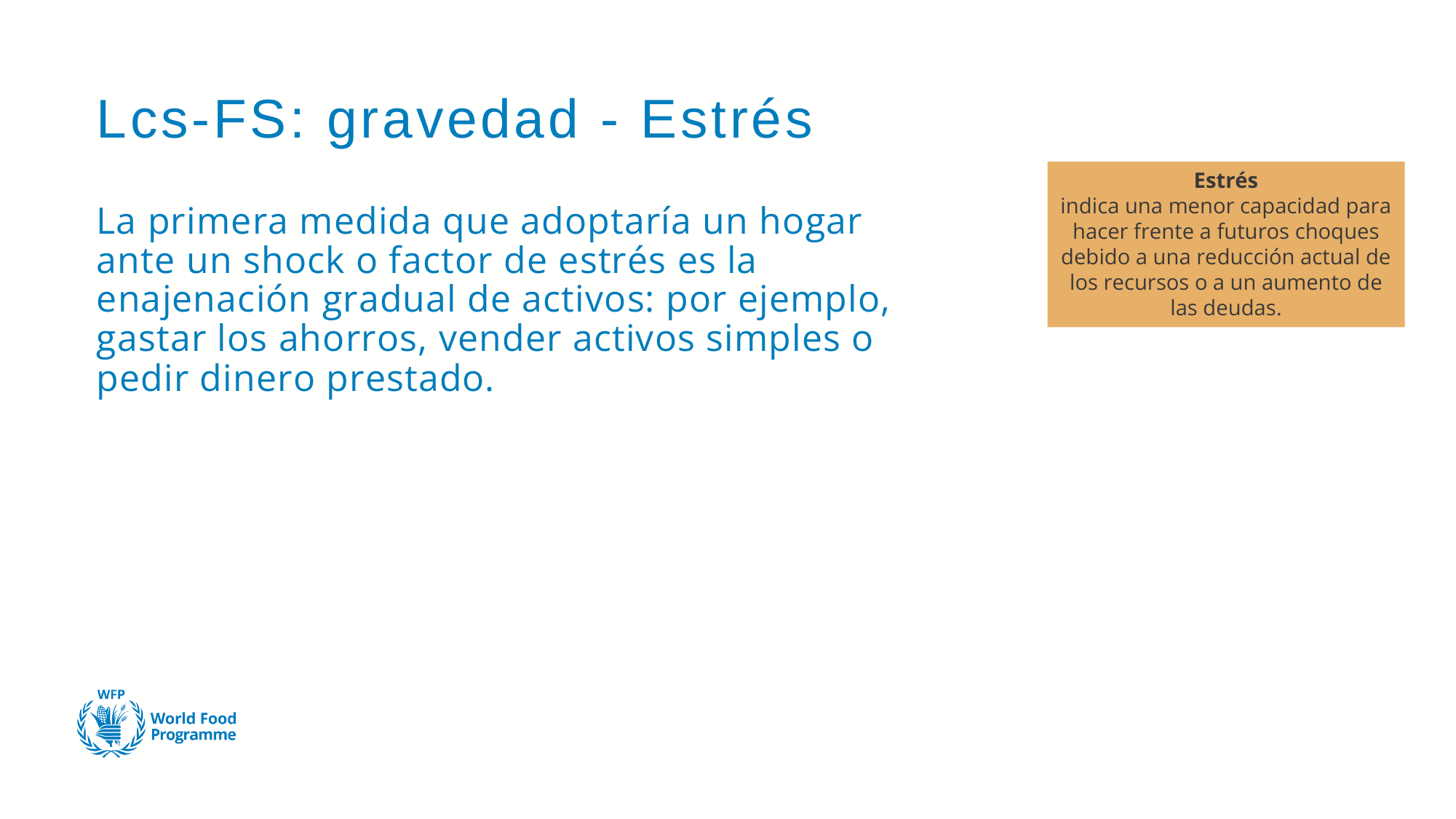

# Lcs-FS: gravedad - Estrés
Estrés
indica una menor capacidad para hacer frente a futuros choques debido a una reducción actual de los recursos o a un aumento de las deudas.
La primera medida que adoptaría un hogar ante un shock o factor de estrés es la enajenación gradual de activos: por ejemplo, gastar los ahorros, vender activos simples o pedir dinero prestado.